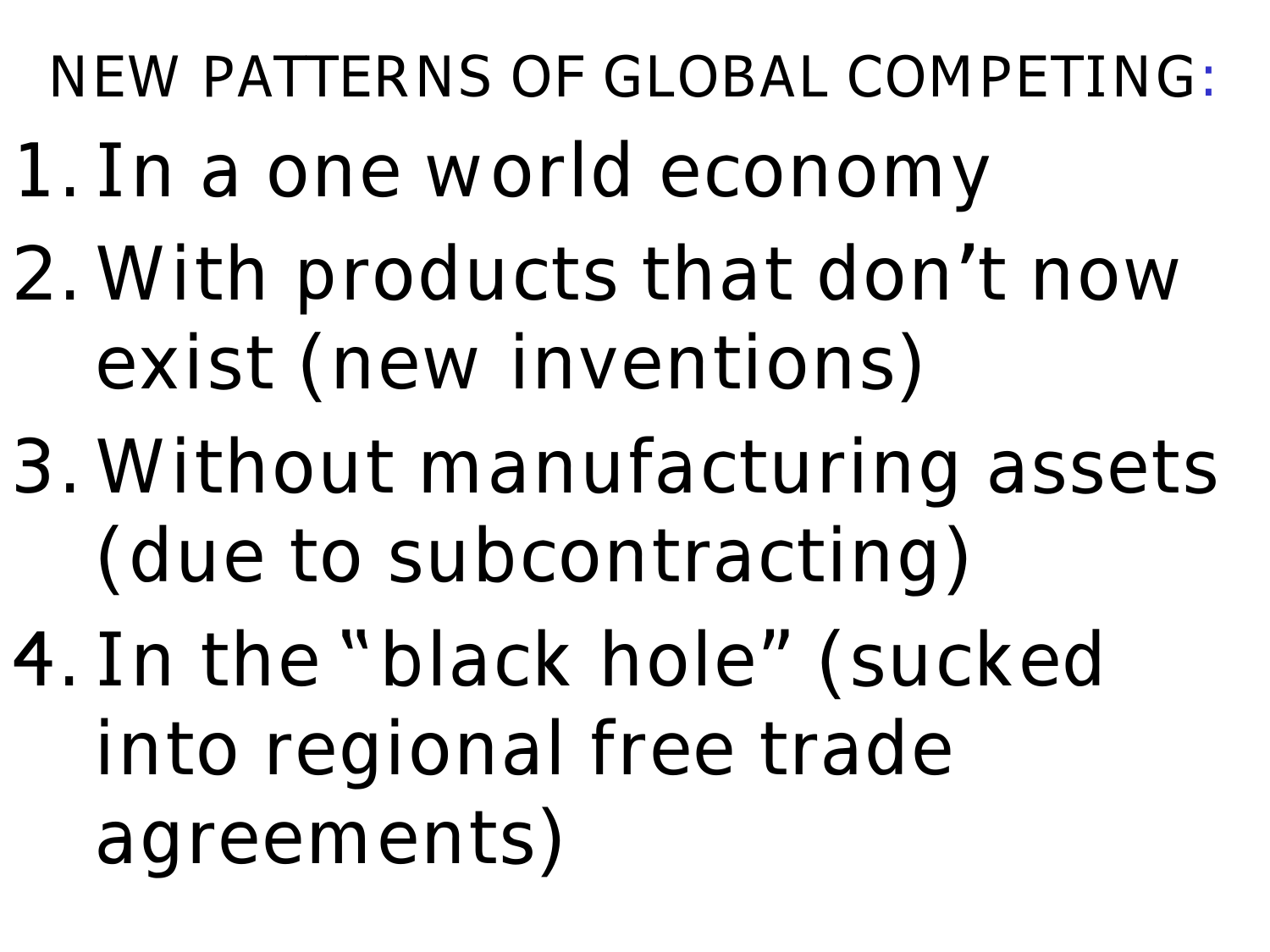

# NEW PATTERNS OF GLOBAL COMPETING:
In a one world economy
With products that don’t now exist (new inventions)
Without manufacturing assets (due to subcontracting)
In the “black hole” (sucked into regional free trade agreements)